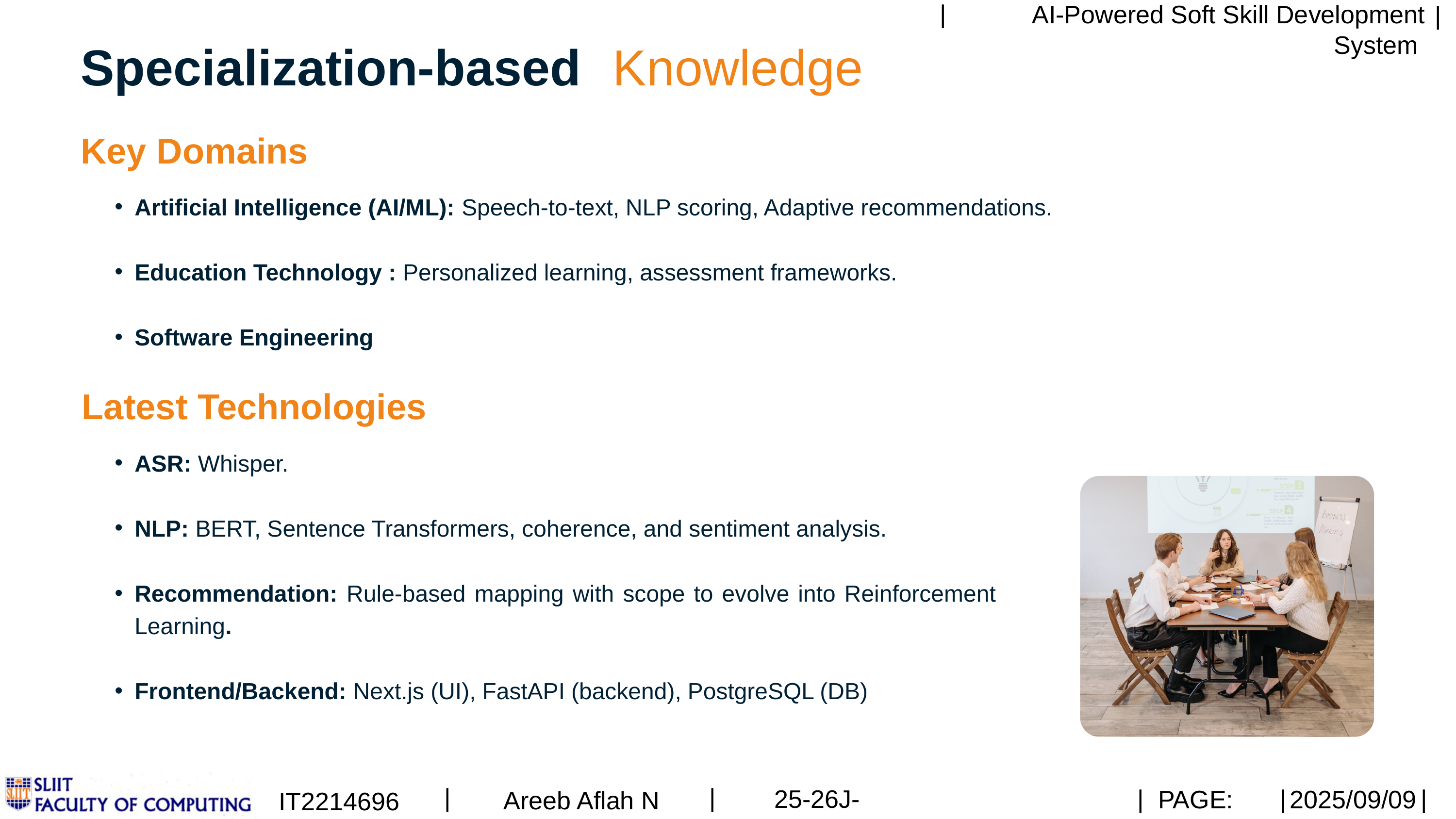

|
AI-Powered Soft Skill Development System
|
Specialization-based
Knowledge
Key Domains
Artificial Intelligence (AI/ML): Speech-to-text, NLP scoring, Adaptive recommendations.

Education Technology : Personalized learning, assessment frameworks.

Software Engineering
Latest Technologies
ASR: Whisper.

NLP: BERT, Sentence Transformers, coherence, and sentiment analysis.

Recommendation: Rule-based mapping with scope to evolve into Reinforcement Learning.

Frontend/Backend: Next.js (UI), FastAPI (backend), PostgreSQL (DB)

|
|
25-26J-336
Areeb Aflah N
IT22146960
|
PAGE: 11
|
|
2025/09/09